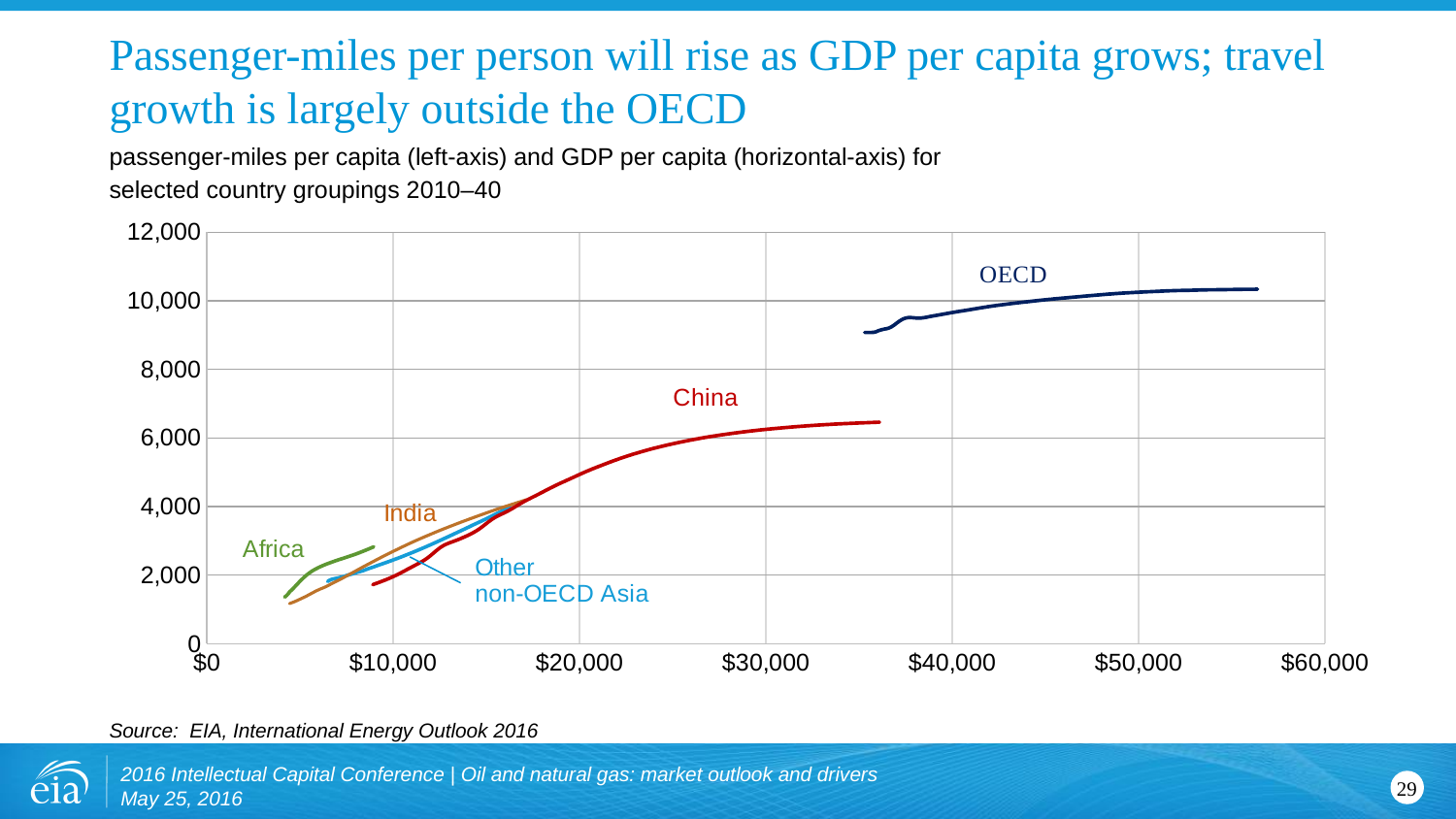

# Passenger-miles per person will rise as GDP per capita grows; travel growth is largely outside the OECD
passenger-miles per capita (left-axis) and GDP per capita (horizontal-axis) for
selected country groupings 2010–40

### Chart

| Category | OECD-miles | China-miles | India-miles | Africa-miles | Other Asia-miles |
|---|---|---|---|---|---|
Source:  EIA, International Energy Outlook 2016
2016 Intellectual Capital Conference | Oil and natural gas: market outlook and drivers May 25, 2016
29